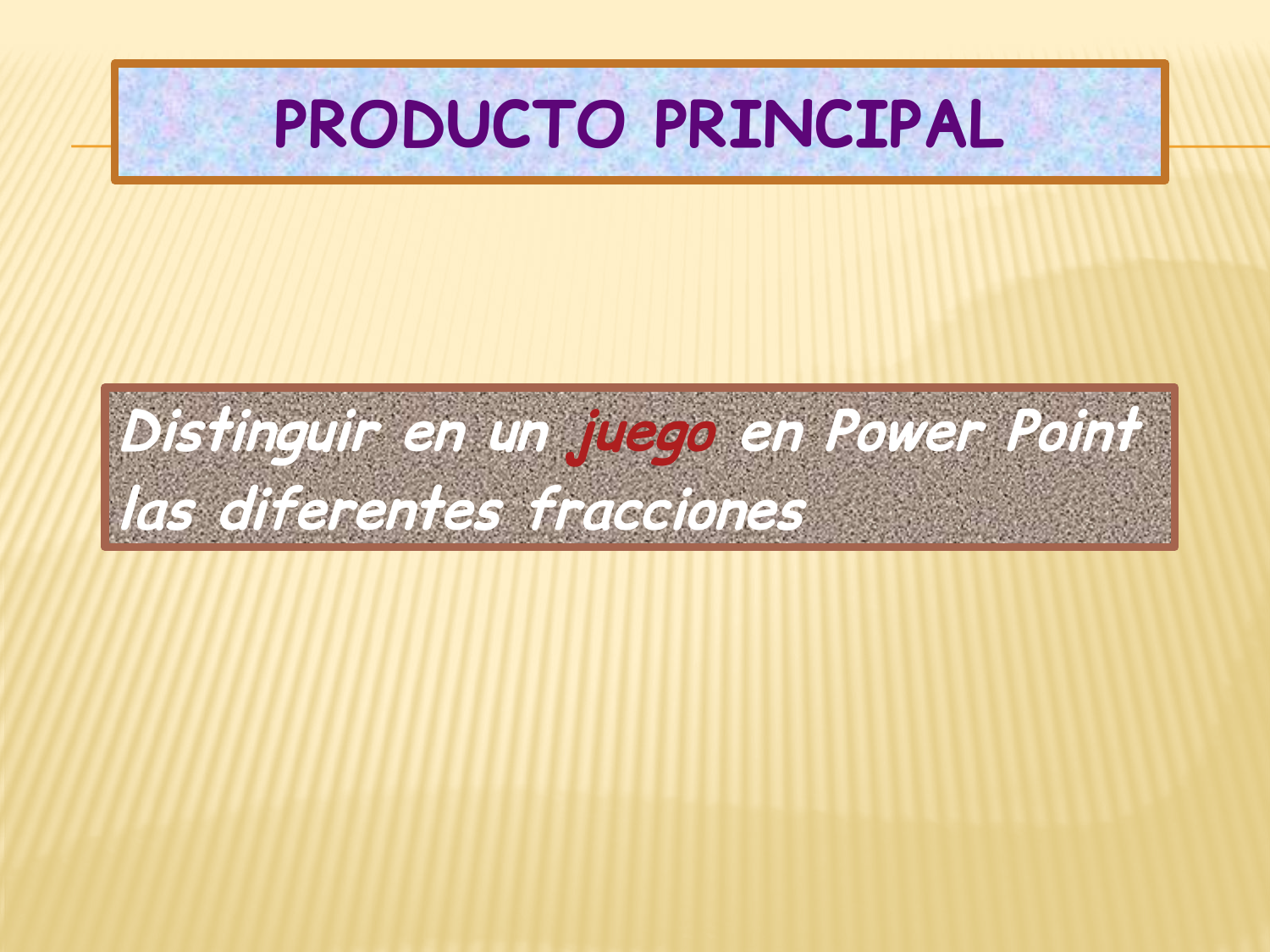

# PRODUCTO PRINCIPAL
Distinguir en un juego en Power Point las diferentes fracciones